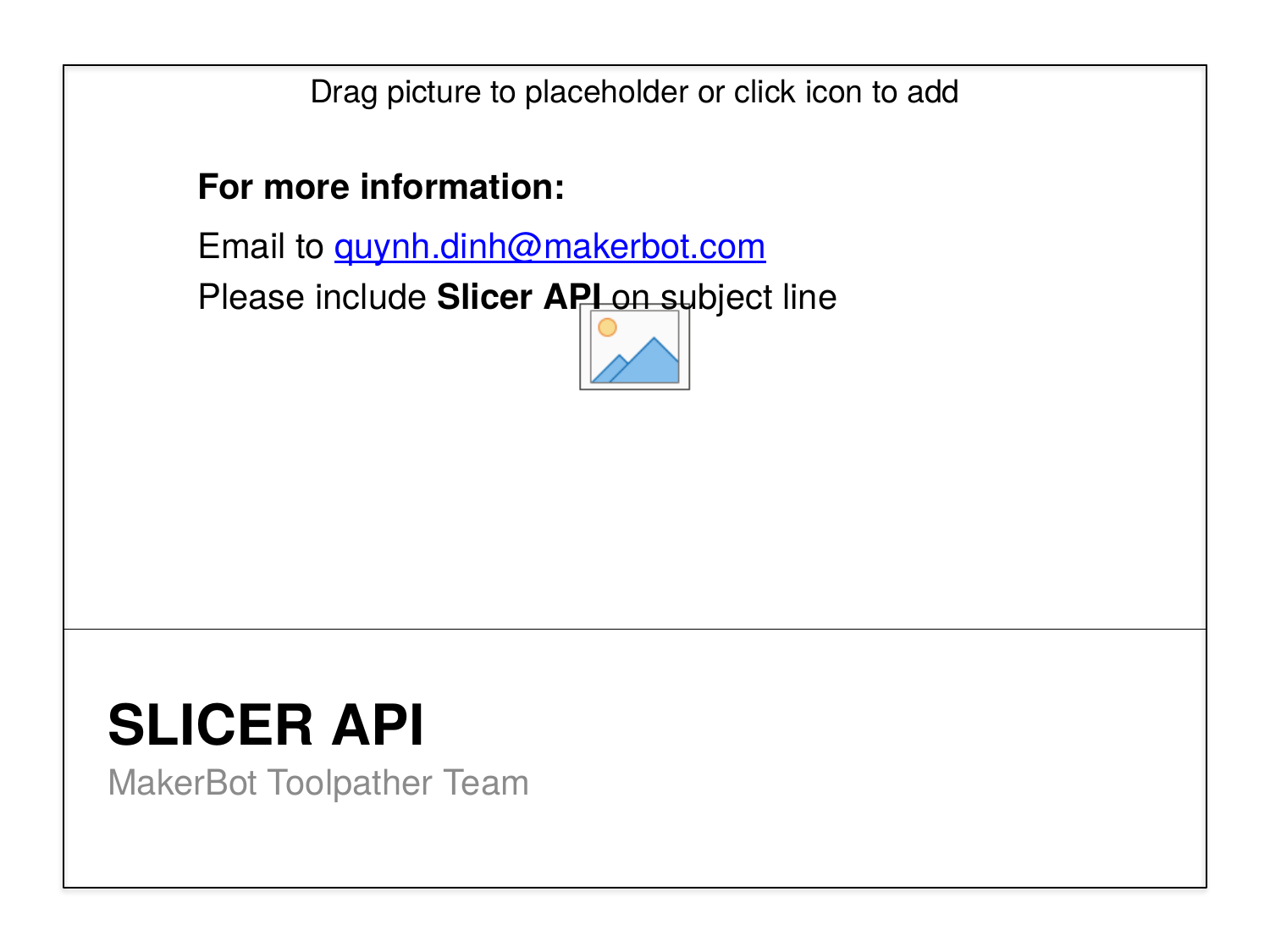

For more information:

Email to quynh.dinh@makerbot.com
Please include Slicer API on subject line
# Slicer API
MakerBot Toolpather Team